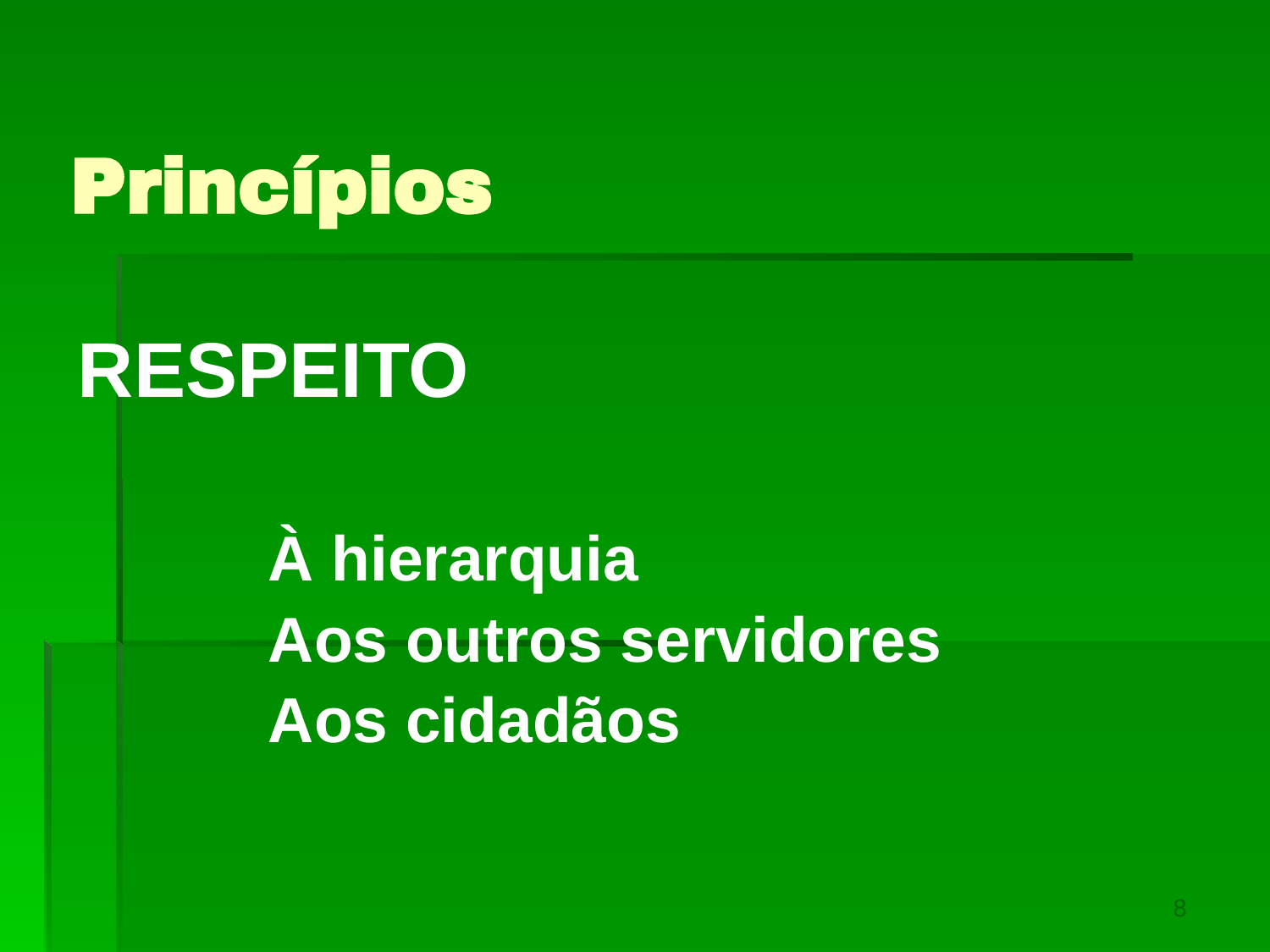

Princípios

RESPEITO

À hierarquia
Aos outros servidores
Aos cidadãos

8